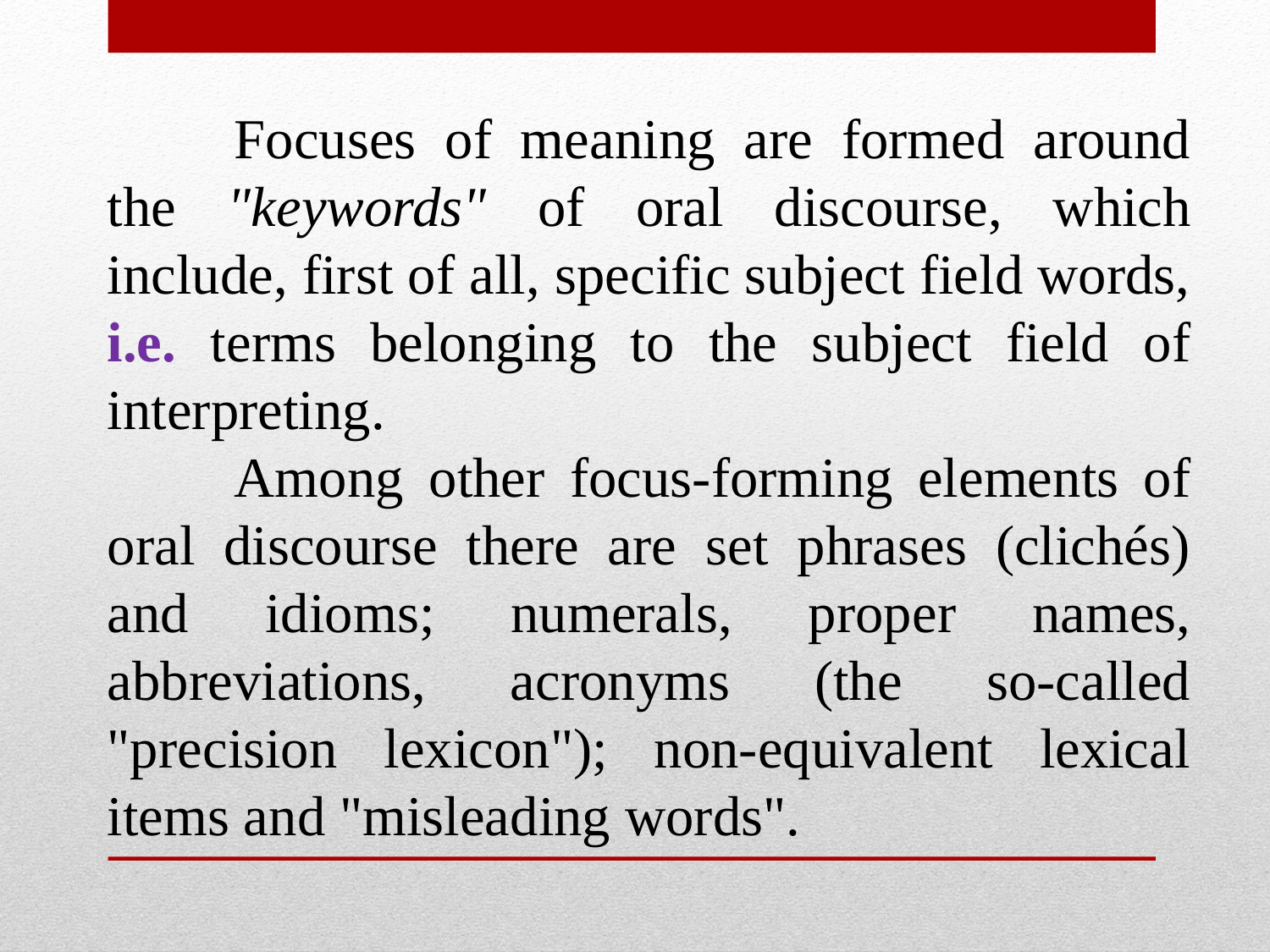

Focuses of meaning are formed around the "keywords" of oral discourse, which include, first of all, specific subject field words, i.e. terms belonging to the subject field of interpreting.
	Among other focus-forming elements of oral discourse there are set phrases (clichés) and idioms; numerals, proper names, abbreviations, acronyms (the so-called "precision lexicon"); non-equivalent lexical items and "misleading words".